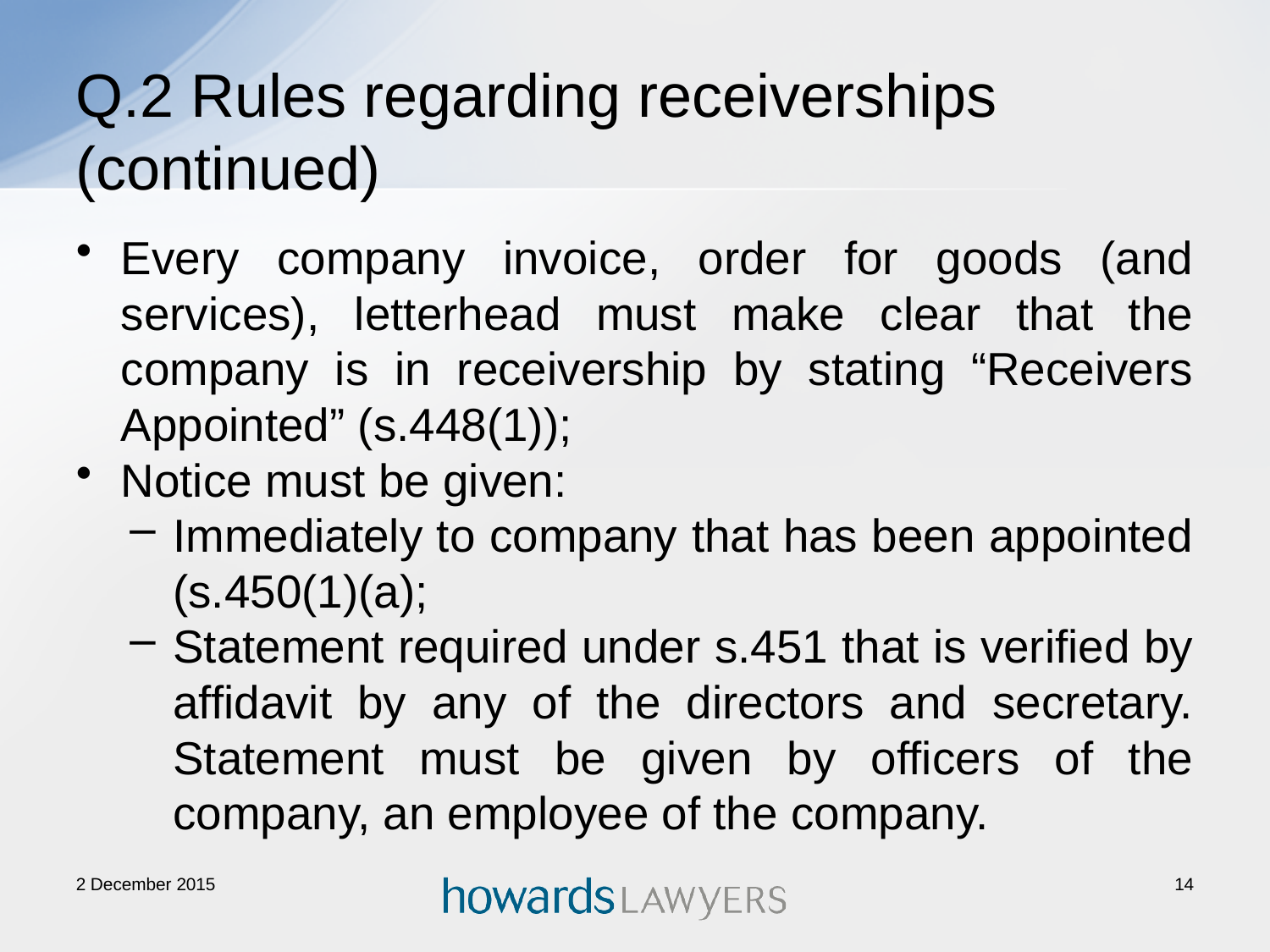

# Q.2 Rules regarding receiverships (continued)
Every company invoice, order for goods (and services), letterhead must make clear that the company is in receivership by stating “Receivers Appointed” (s.448(1));
Notice must be given:
Immediately to company that has been appointed (s.450(1)(a);
Statement required under s.451 that is verified by affidavit by any of the directors and secretary. Statement must be given by officers of the company, an employee of the company.
2 December 2015
14